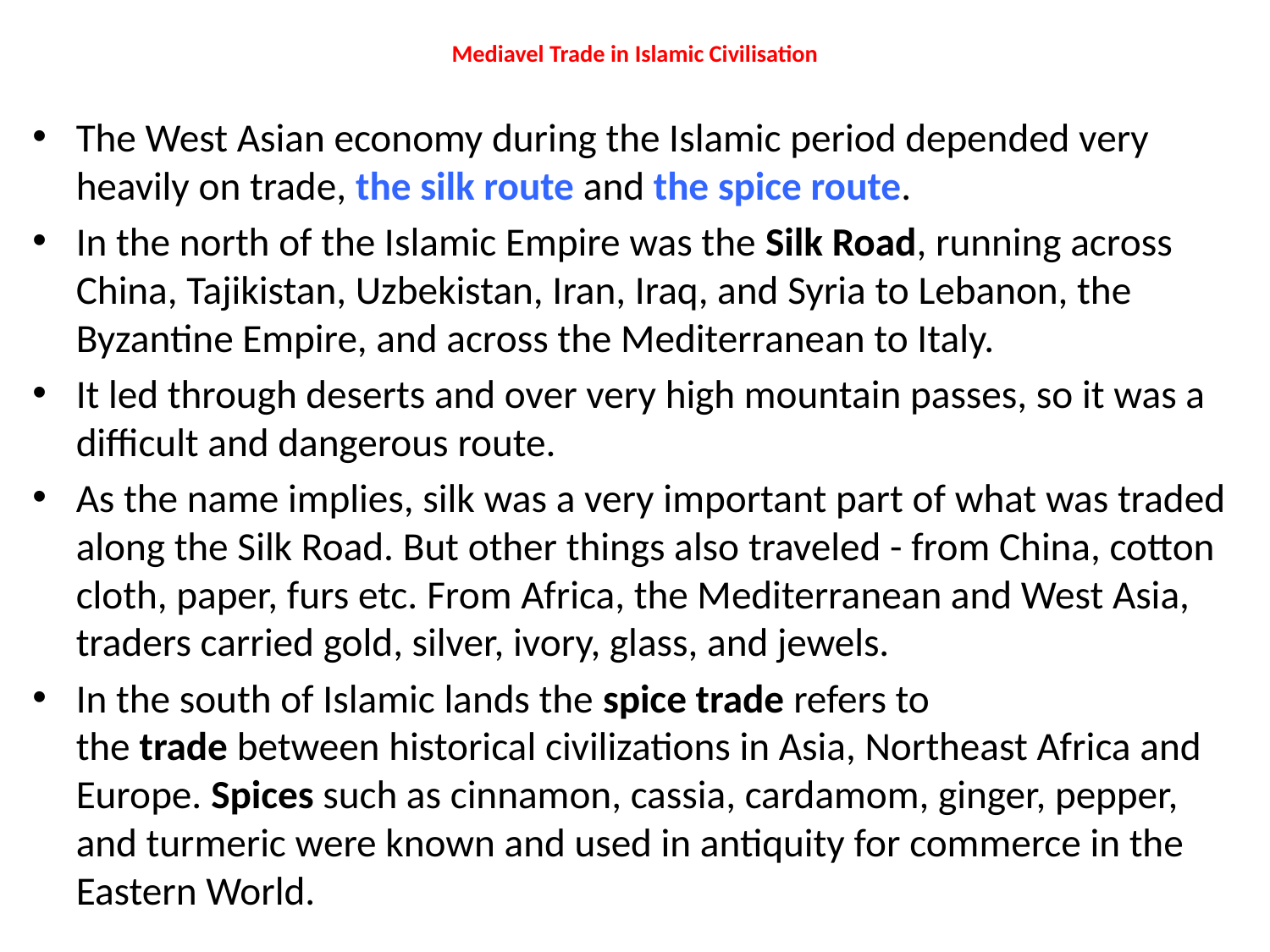

# Mediavel Trade in Islamic Civilisation
The West Asian economy during the Islamic period depended very heavily on trade, the silk route and the spice route.
In the north of the Islamic Empire was the Silk Road, running across China, Tajikistan, Uzbekistan, Iran, Iraq, and Syria to Lebanon, the Byzantine Empire, and across the Mediterranean to Italy.
It led through deserts and over very high mountain passes, so it was a difficult and dangerous route.
As the name implies, silk was a very important part of what was traded along the Silk Road. But other things also traveled - from China, cotton cloth, paper, furs etc. From Africa, the Mediterranean and West Asia, traders carried gold, silver, ivory, glass, and jewels.
In the south of Islamic lands the spice trade refers to the trade between historical civilizations in Asia, Northeast Africa and Europe. Spices such as cinnamon, cassia, cardamom, ginger, pepper, and turmeric were known and used in antiquity for commerce in the Eastern World.